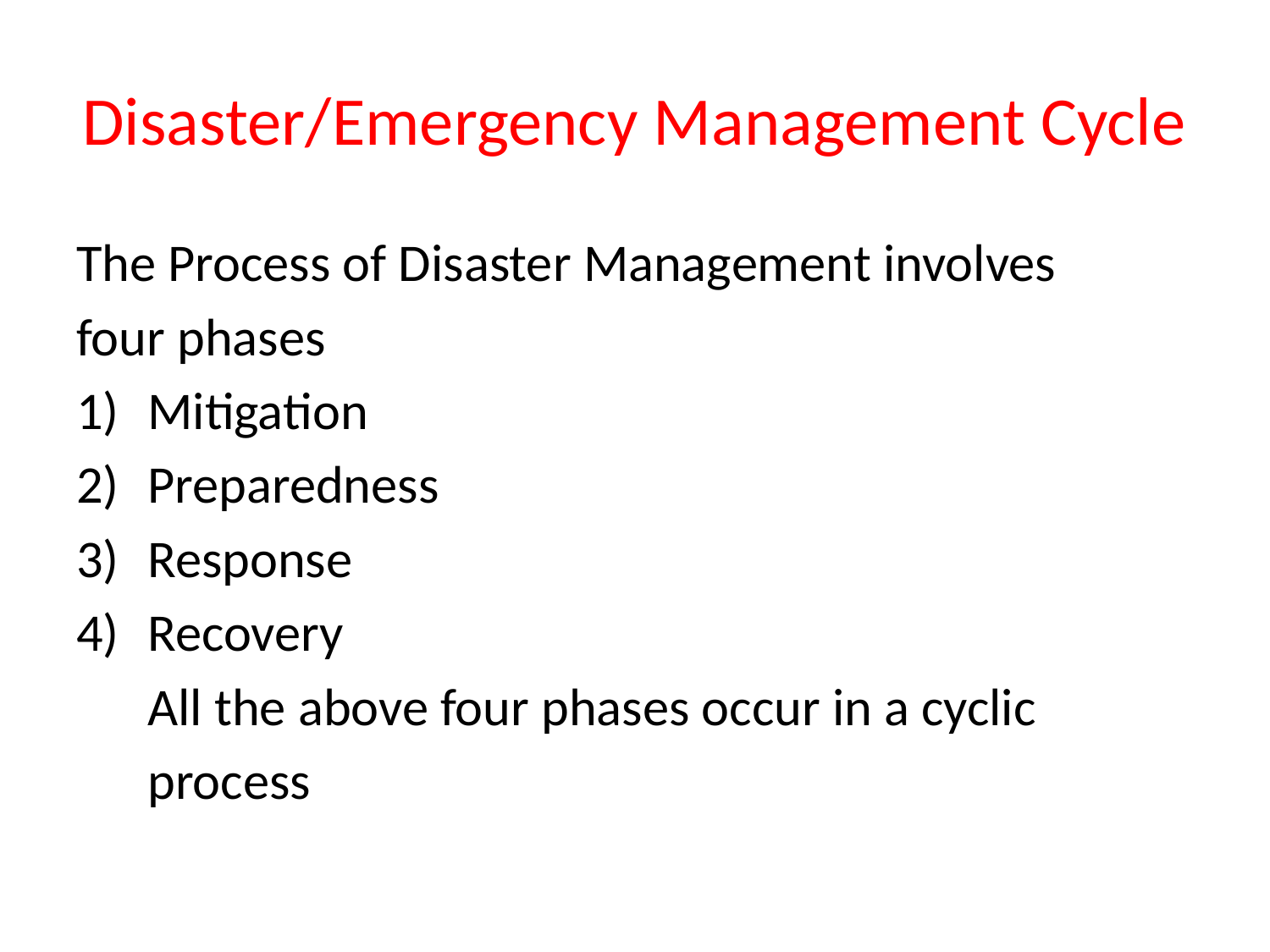

# Disaster/Emergency Management Cycle
The Process of Disaster Management involves
four phases
Mitigation
Preparedness
Response
Recovery
	All the above four phases occur in a cyclic
	process